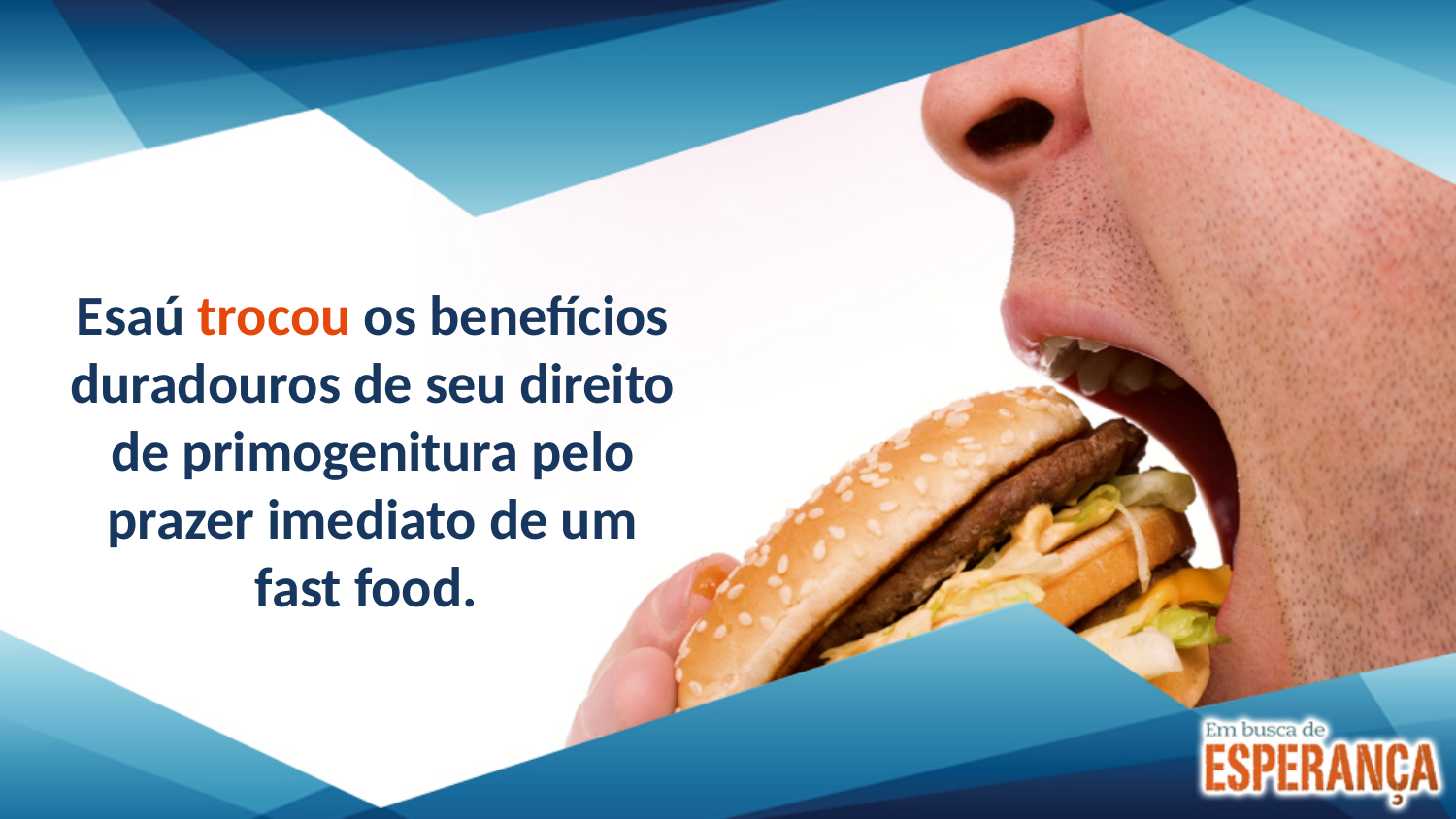

Esaú trocou os benefícios duradouros de seu direito de primogenitura pelo prazer imediato de um fast food.